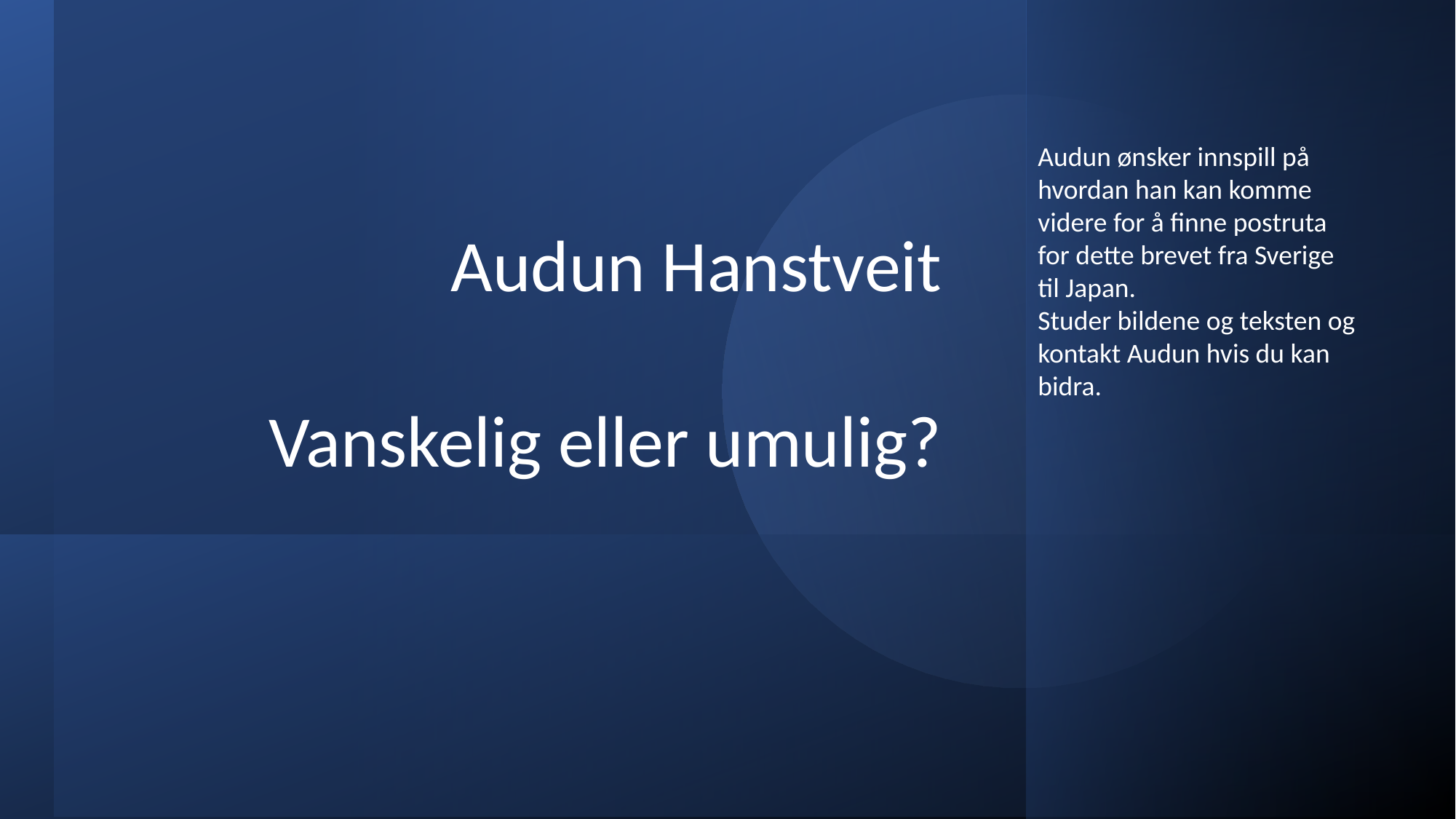

Audun Hanstveit

Vanskelig eller umulig?
Audun ønsker innspill på hvordan han kan komme videre for å finne postruta for dette brevet fra Sverige til Japan.
Studer bildene og teksten og kontakt Audun hvis du kan bidra.